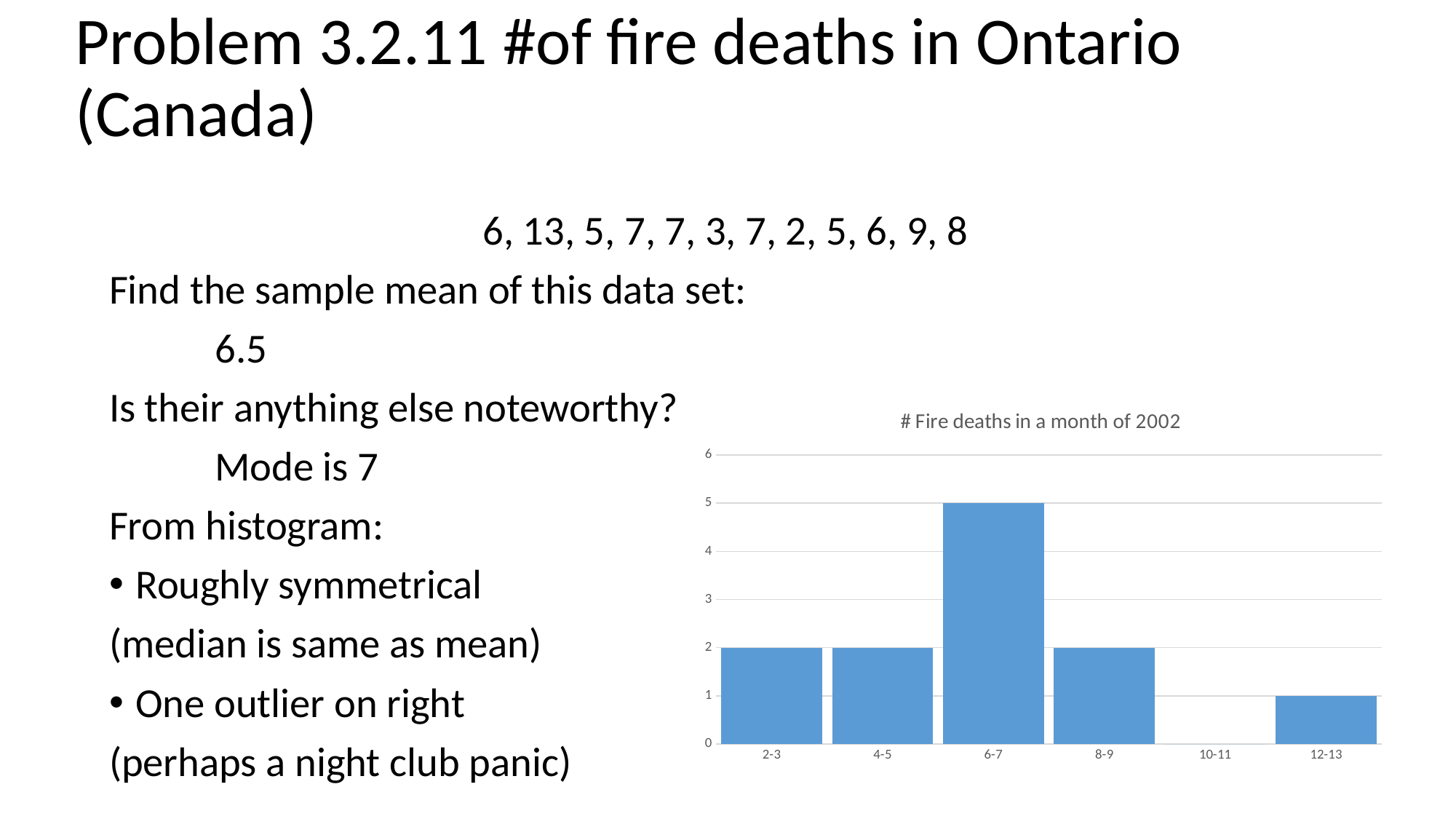

# Problem 3.2.11 #of fire deaths in Ontario (Canada)
6, 13, 5, 7, 7, 3, 7, 2, 5, 6, 9, 8
Find the sample mean of this data set:
	6.5
Is their anything else noteworthy?
	Mode is 7
From histogram:
Roughly symmetrical
(median is same as mean)
One outlier on right
(perhaps a night club panic)

### Chart: # Fire deaths in a month of 2002

| Category |  |
|---|---|
| 2-3 | 2.0 |
| 4-5 | 2.0 |
| 6-7 | 5.0 |
| 8-9 | 2.0 |
| 10-11 | 0.0 |
| 12-13 | 1.0 |